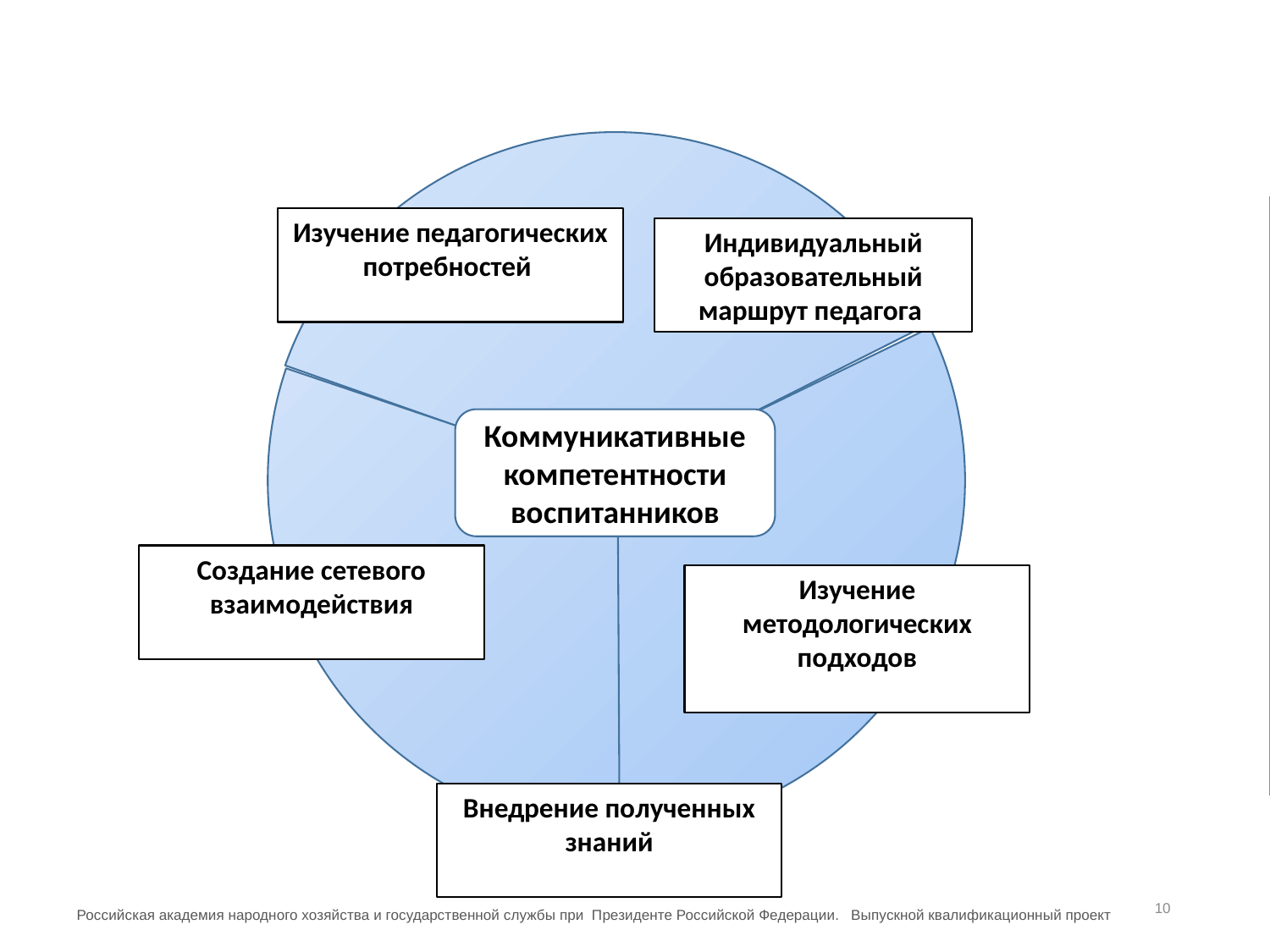

#

Изучение педагогических потребностей

Индивидуальный образовательный маршрут педагога
Коммуникативные компетентности воспитанников
Создание сетевого взаимодействия

Изучение методологических подходов

Внедрение полученных знаний

10
      Российская академия народного хозяйства и государственной службы при  Президенте Российской Федерации.   Выпускной квалификационный проект